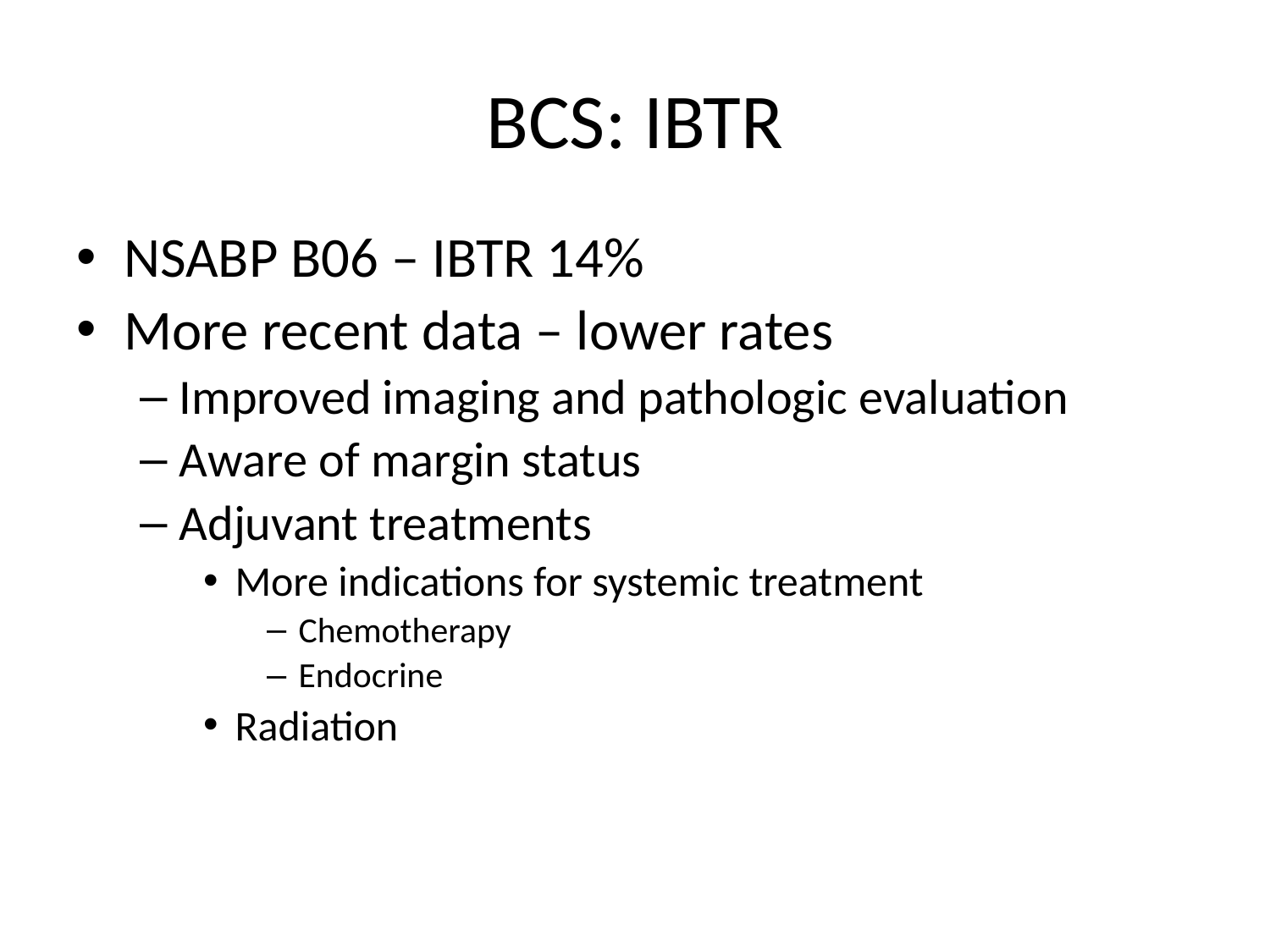

# BCS: IBTR
NSABP B06 – IBTR 14%
More recent data – lower rates
Improved imaging and pathologic evaluation
Aware of margin status
Adjuvant treatments
More indications for systemic treatment
Chemotherapy
Endocrine
Radiation